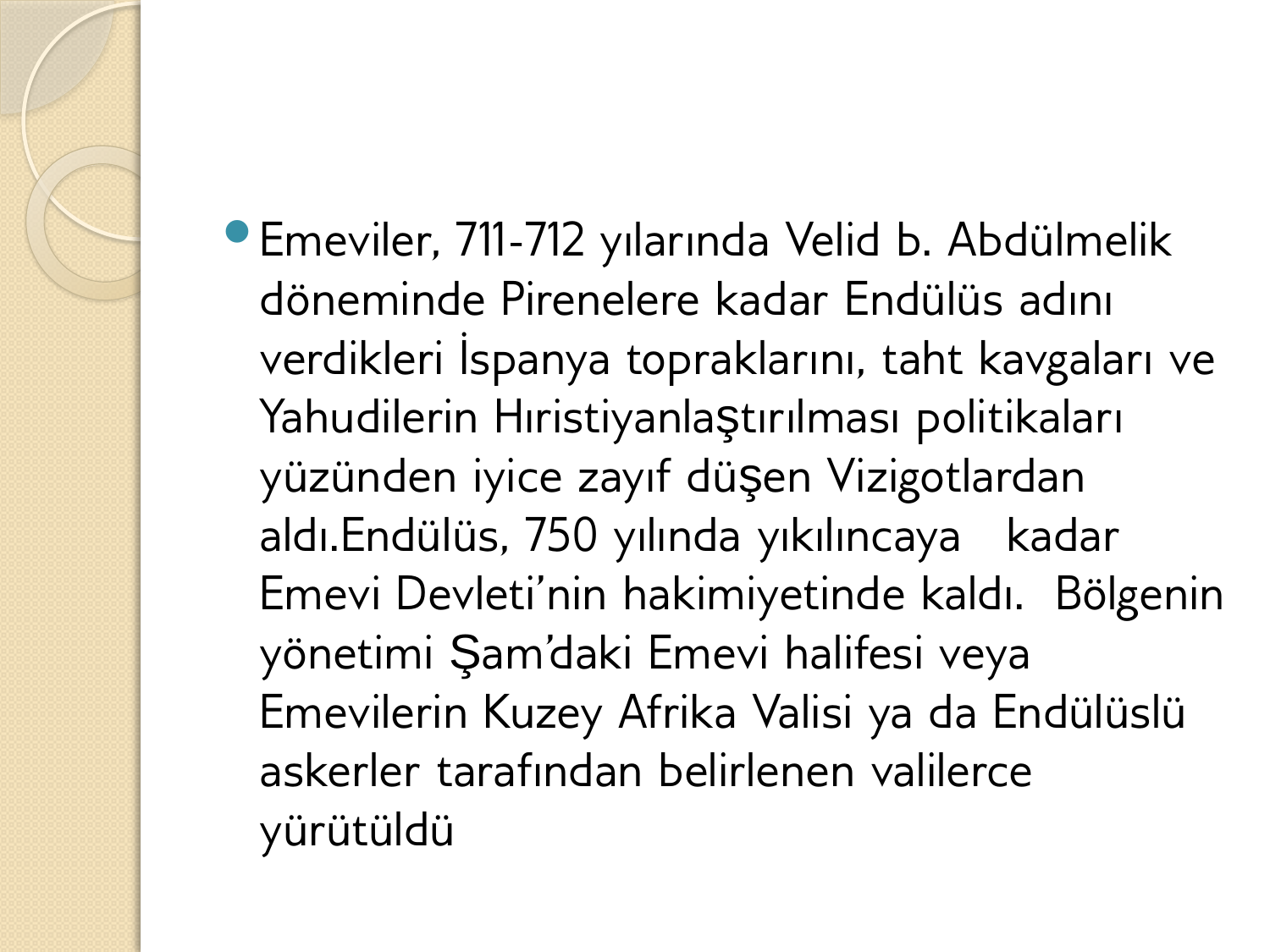

#
Emeviler, 711-712 yılarında Velid b. Abdülmelik döneminde Pirenelere kadar Endülüs adını verdikleri İspanya topraklarını, taht kavgaları ve Yahudilerin Hıristiyanlaştırılması politikaları yüzünden iyice zayıf düşen Vizigotlardan aldı.Endülüs, 750 yılında yıkılıncaya   kadar Emevi Devleti’nin hakimiyetinde kaldı.  Bölgenin yönetimi Şam’daki Emevi halifesi veya Emevilerin Kuzey Afrika Valisi ya da Endülüslü askerler tarafından belirlenen valilerce yürütüldü